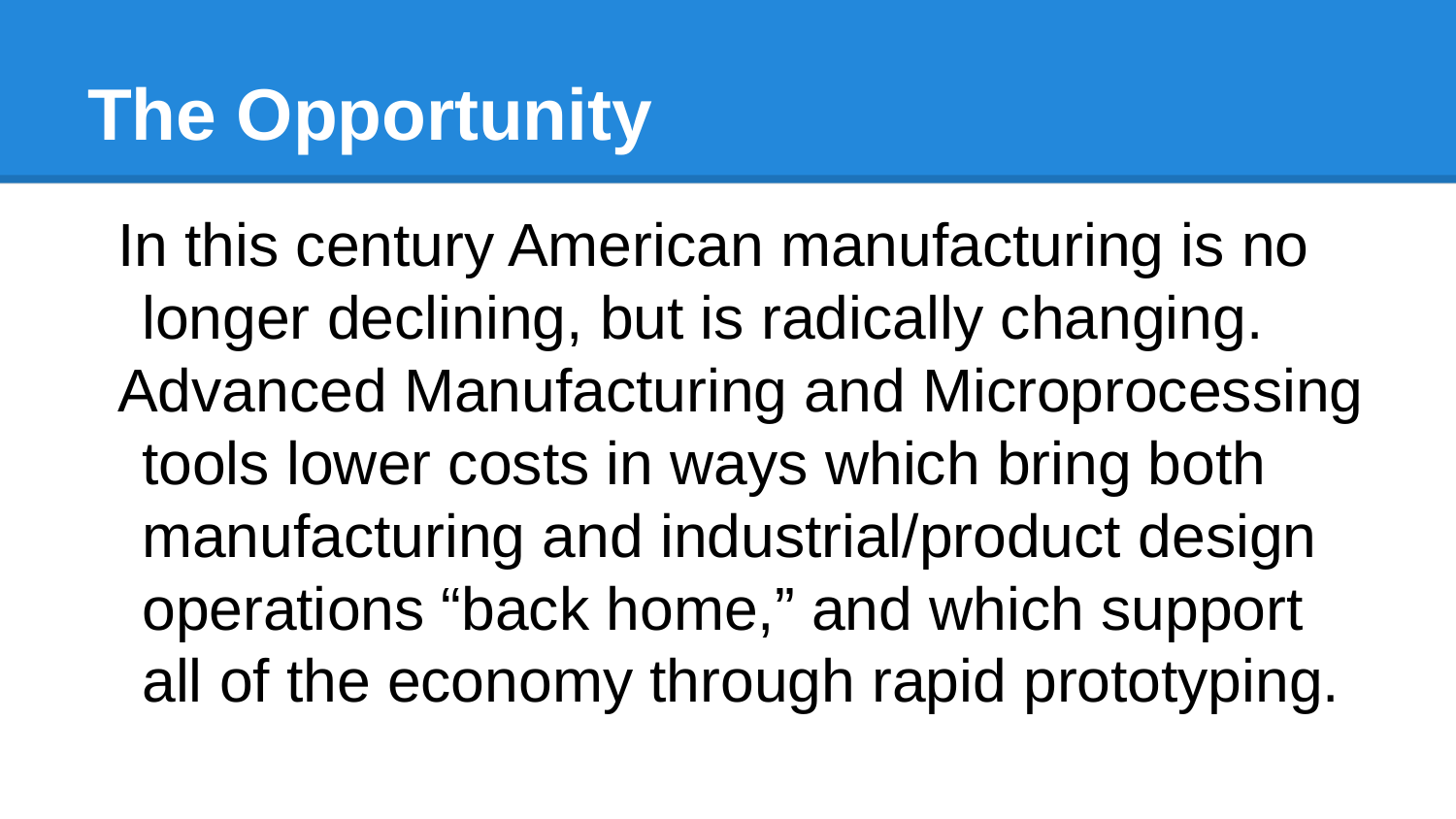

# The Opportunity
In this century American manufacturing is no longer declining, but is radically changing.
Advanced Manufacturing and Microprocessing tools lower costs in ways which bring both manufacturing and industrial/product design operations “back home,” and which support all of the economy through rapid prototyping.